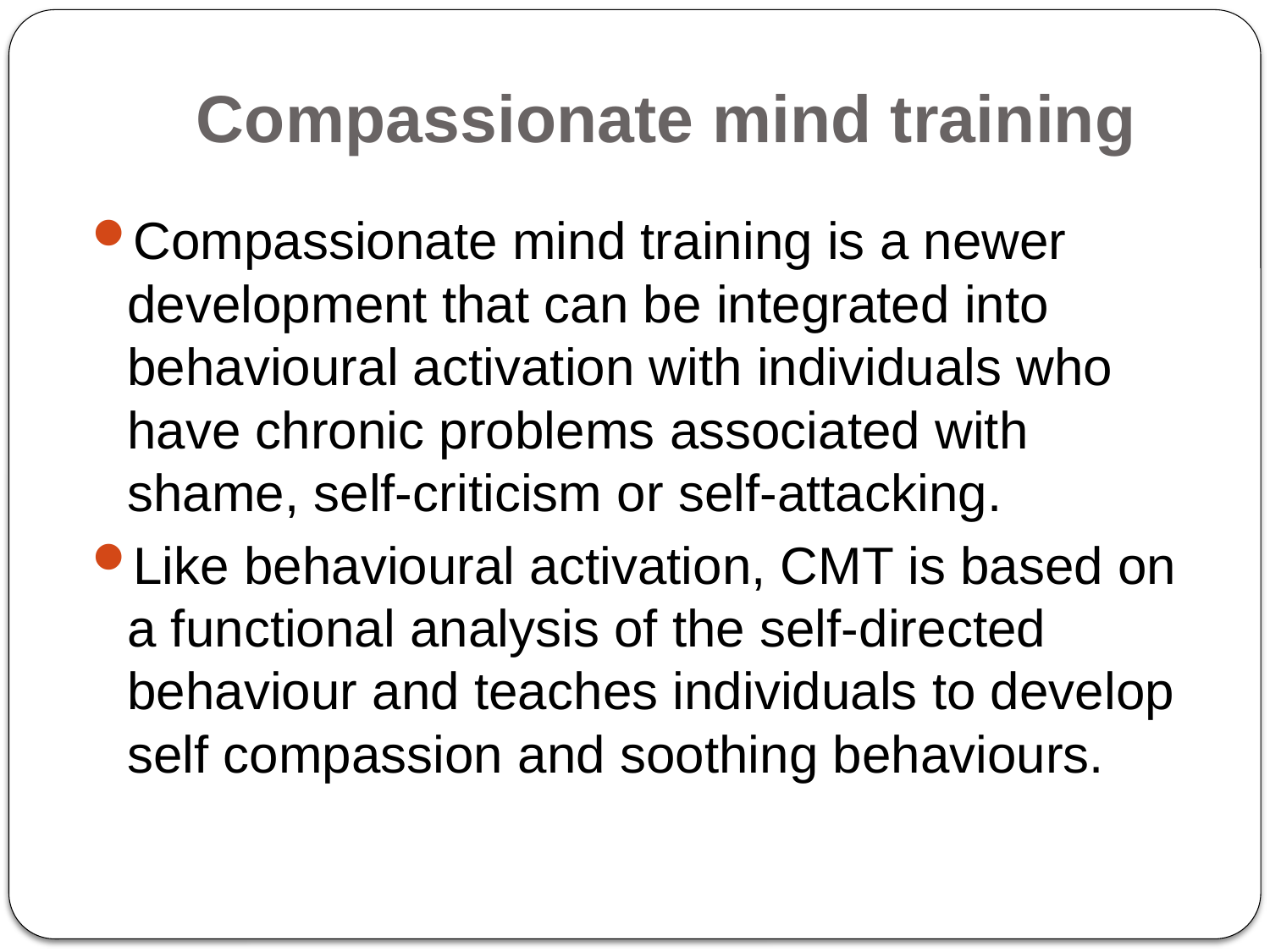

# Compassionate mind training
Compassionate mind training is a newer development that can be integrated into behavioural activation with individuals who have chronic problems associated with shame, self-criticism or self-attacking.
Like behavioural activation, CMT is based on a functional analysis of the self-directed behaviour and teaches individuals to develop self compassion and soothing behaviours.